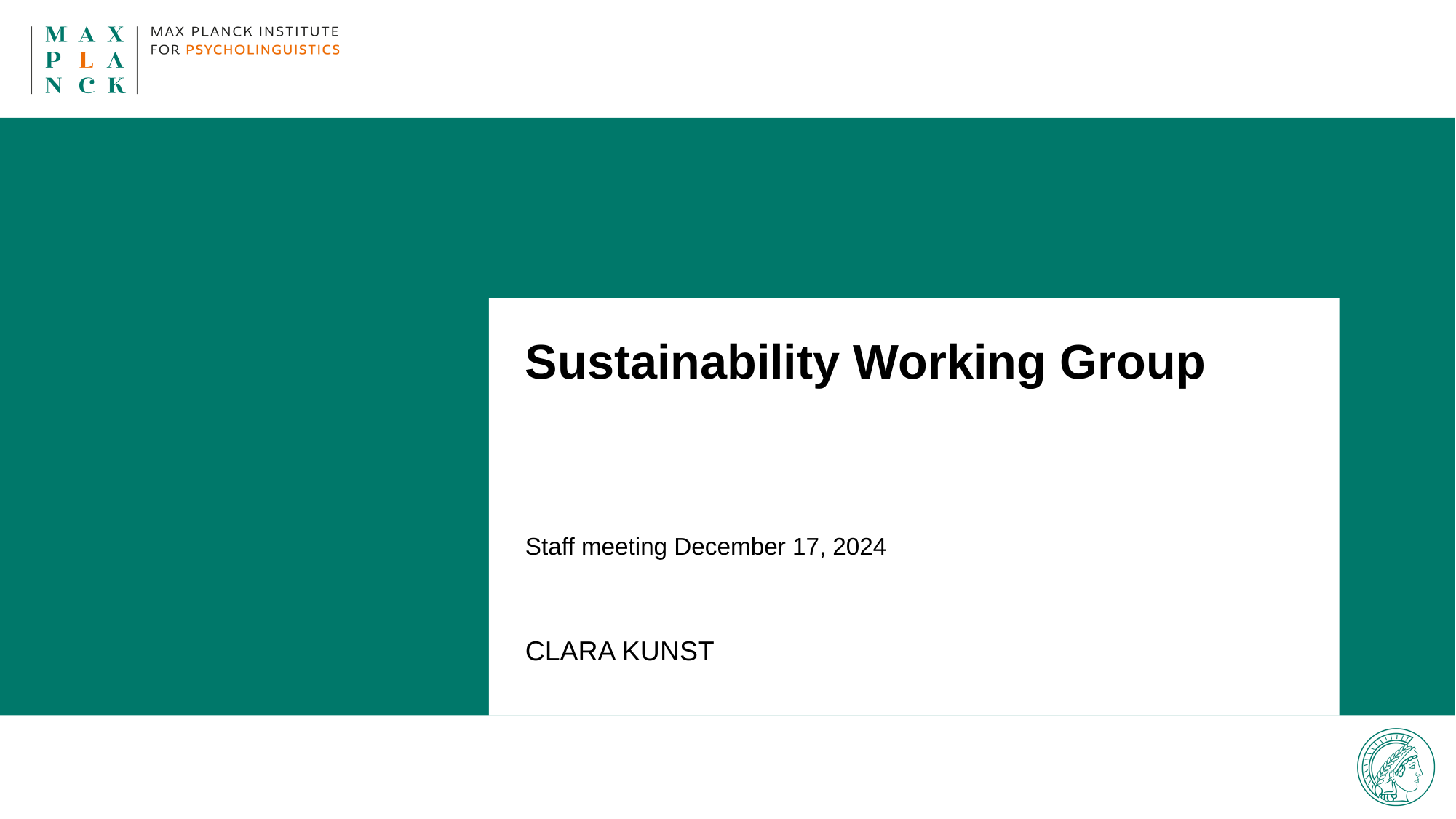

Sustainability Working Group
Staff meeting December 17, 2024
Clara kunst